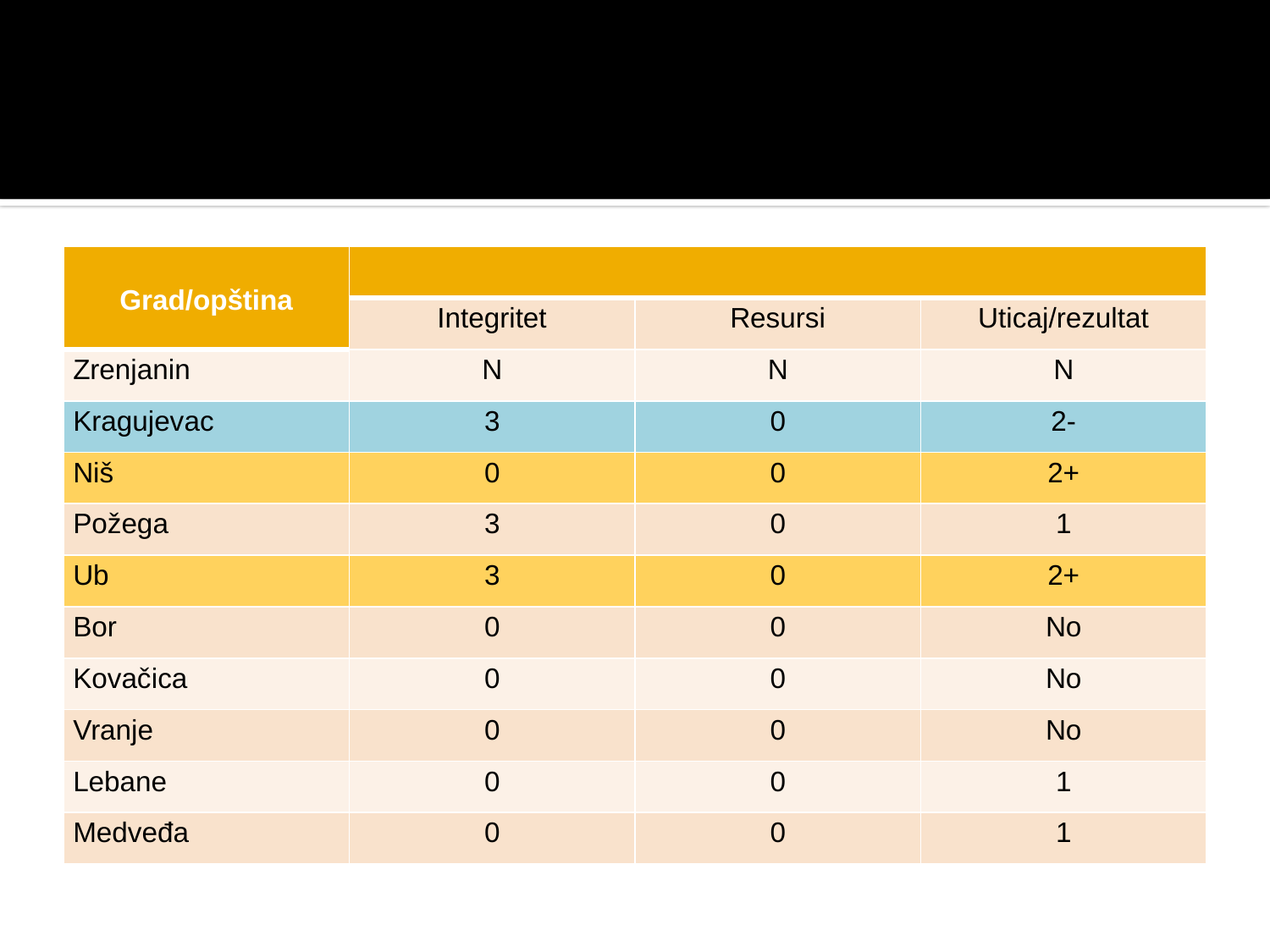

#
| Grad/opština |  |  |  |
| --- | --- | --- | --- |
|  | Integritet | Resursi | Uticaj/rezultat |
| Zrenjanin | N | N | N |
| Kragujevac | 3 | 0 | 2- |
| Niš | 0 | 0 | 2+ |
| Požega | 3 | 0 | 1 |
| Ub | 3 | 0 | 2+ |
| Bor | 0 | 0 | No |
| Kovačica | 0 | 0 | No |
| Vranje | 0 | 0 | No |
| Lebane | 0 | 0 | 1 |
| Medveđa | 0 | 0 | 1 |